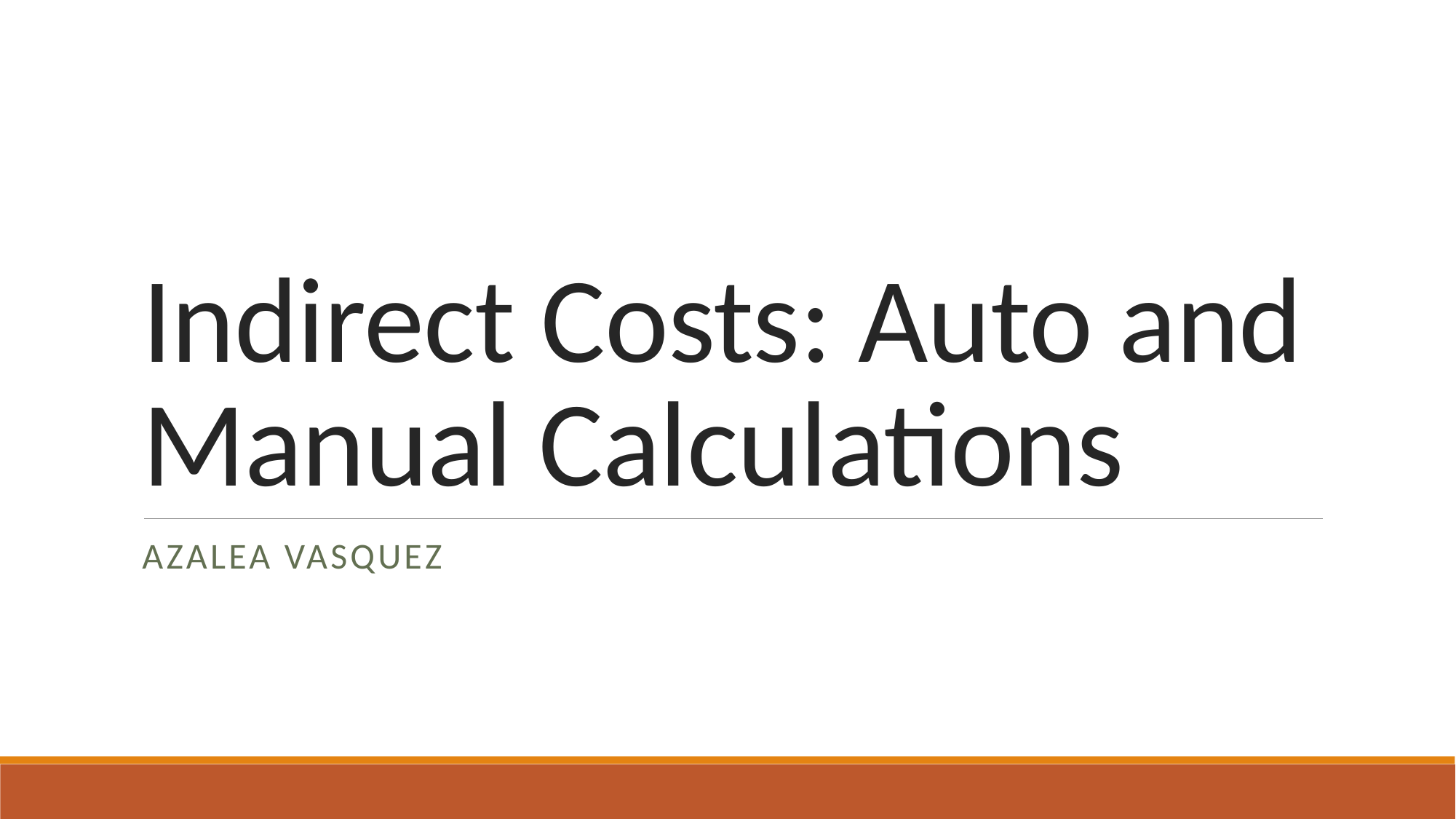

# Indirect Costs: Auto and Manual Calculations
Azalea Vasquez